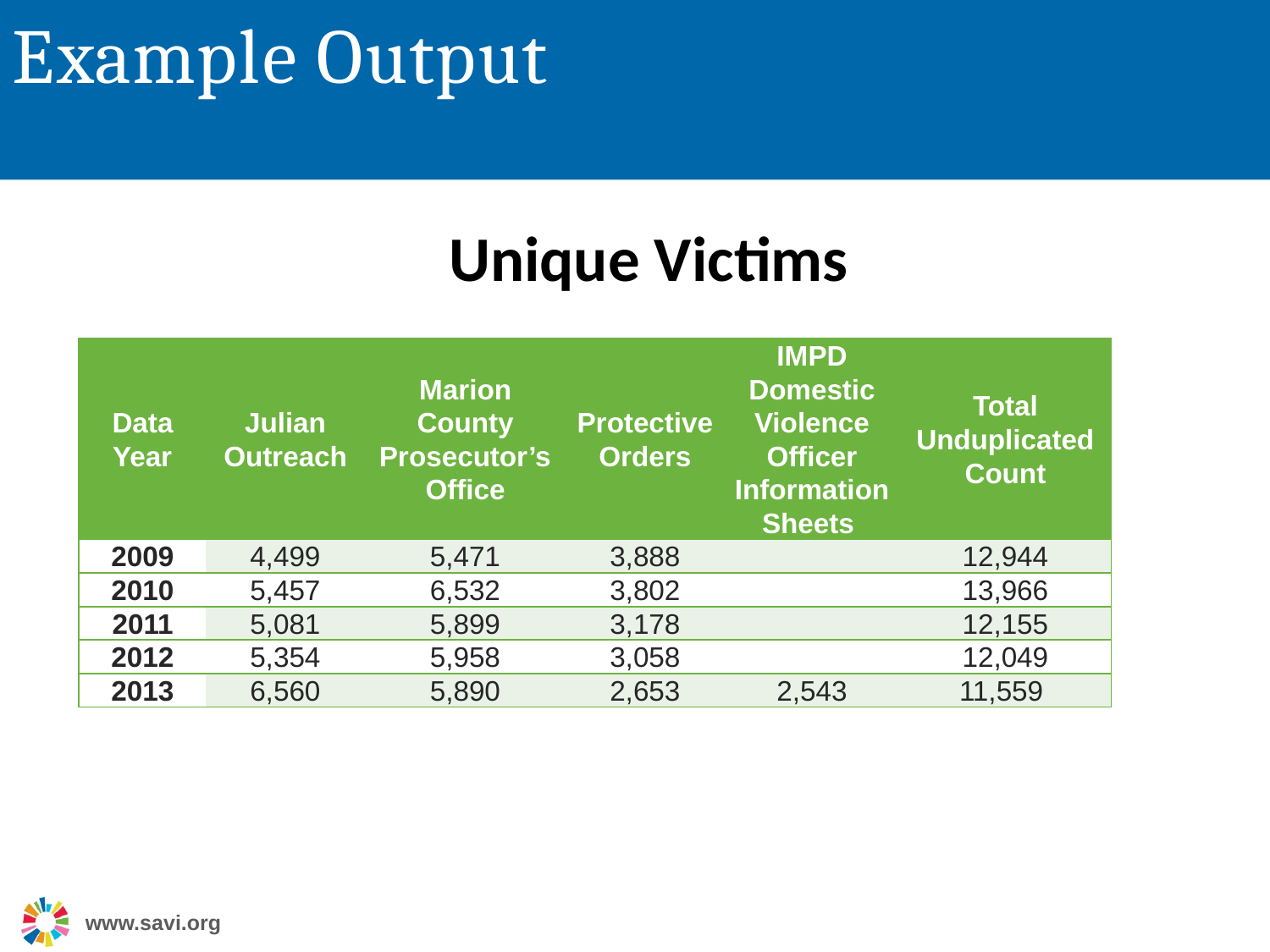

# Example Output
Unique Victims
| Data Year | Julian Outreach | Marion County Prosecutor’s Office | Protective Orders | IMPD Domestic Violence Officer Information Sheets | Total Unduplicated Count |
| --- | --- | --- | --- | --- | --- |
| 2009 | 4,499 | 5,471 | 3,888 |  | 12,944 |
| 2010 | 5,457 | 6,532 | 3,802 |  | 13,966 |
| 2011 | 5,081 | 5,899 | 3,178 |  | 12,155 |
| 2012 | 5,354 | 5,958 | 3,058 |  | 12,049 |
| 2013 | 6,560 | 5,890 | 2,653 | 2,543 | 11,559 |